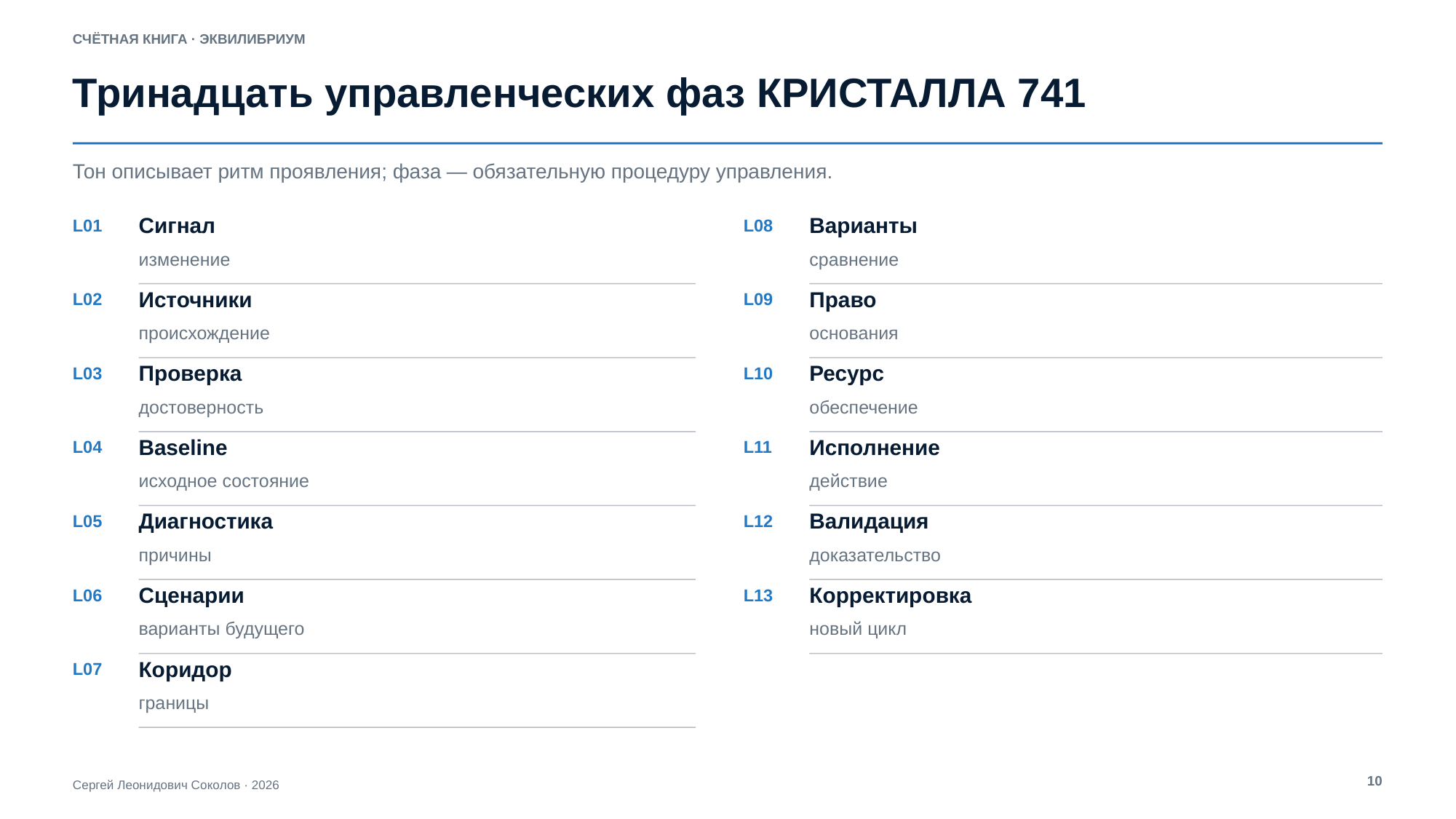

СЧЁТНАЯ КНИГА · ЭКВИЛИБРИУМ
Тринадцать управленческих фаз КРИСТАЛЛА 741

Тон описывает ритм проявления; фаза — обязательную процедуру управления.
Сигнал
Варианты
L01
L08
изменение
сравнение

Источники
Право
L02
L09
происхождение
основания

Проверка
Ресурс
L03
L10
достоверность
обеспечение

Baseline
Исполнение
L04
L11
исходное состояние
действие

Диагностика
Валидация
L05
L12
причины
доказательство

Сценарии
Корректировка
L06
L13
варианты будущего
новый цикл

Коридор
L07
границы

10
Сергей Леонидович Соколов · 2026